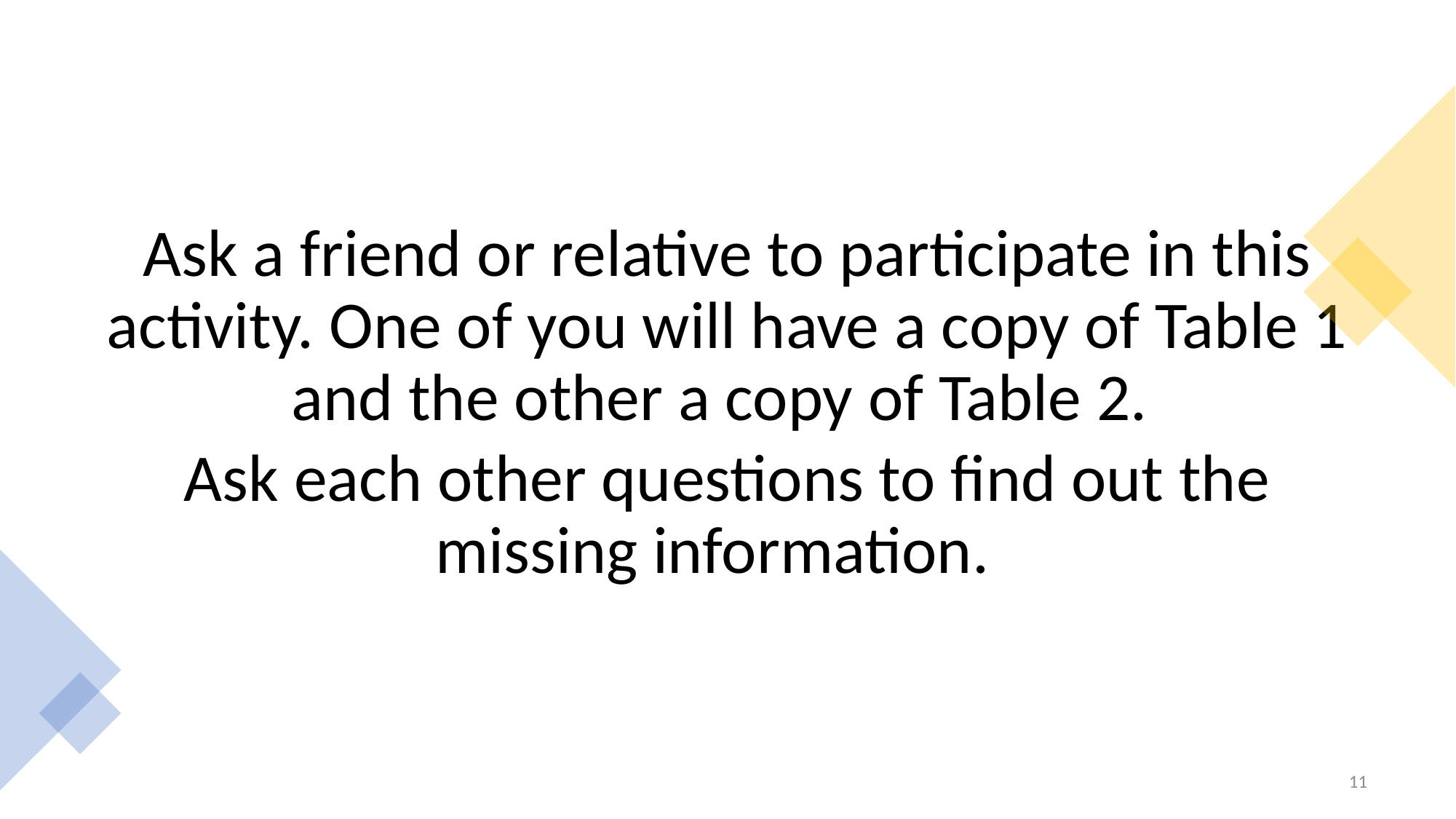

Ask a friend or relative to participate in this activity. One of you will have a copy of Table 1 and the other a copy of Table 2.
Ask each other questions to find out the missing information.

11